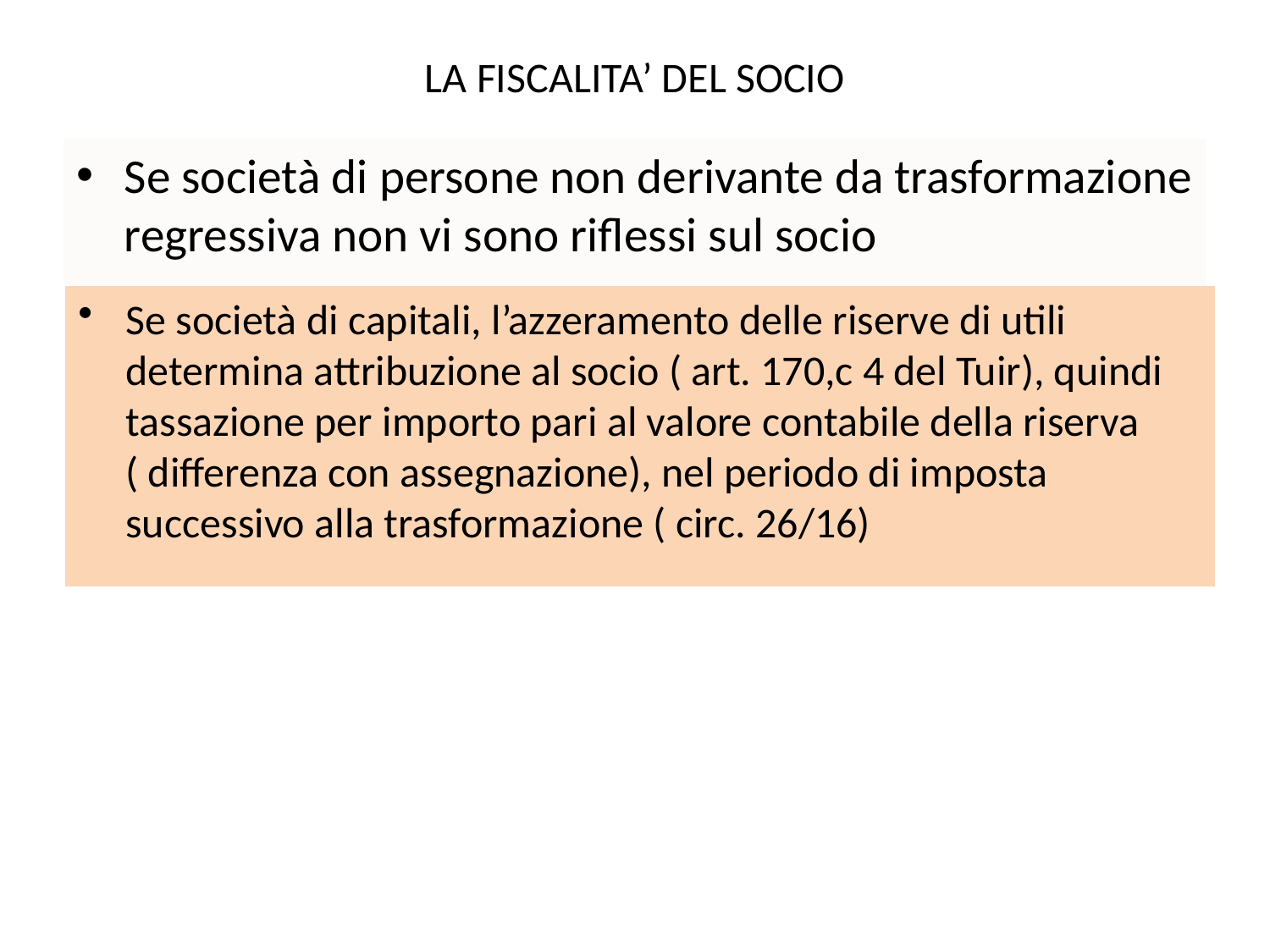

# LA FISCALITA’ DEL SOCIO
Se società di persone non derivante da trasformazione regressiva non vi sono riflessi sul socio
Se società di capitali, l’azzeramento delle riserve di utili determina attribuzione al socio ( art. 170,c 4 del Tuir), quindi tassazione per importo pari al valore contabile della riserva ( differenza con assegnazione), nel periodo di imposta successivo alla trasformazione ( circ. 26/16)